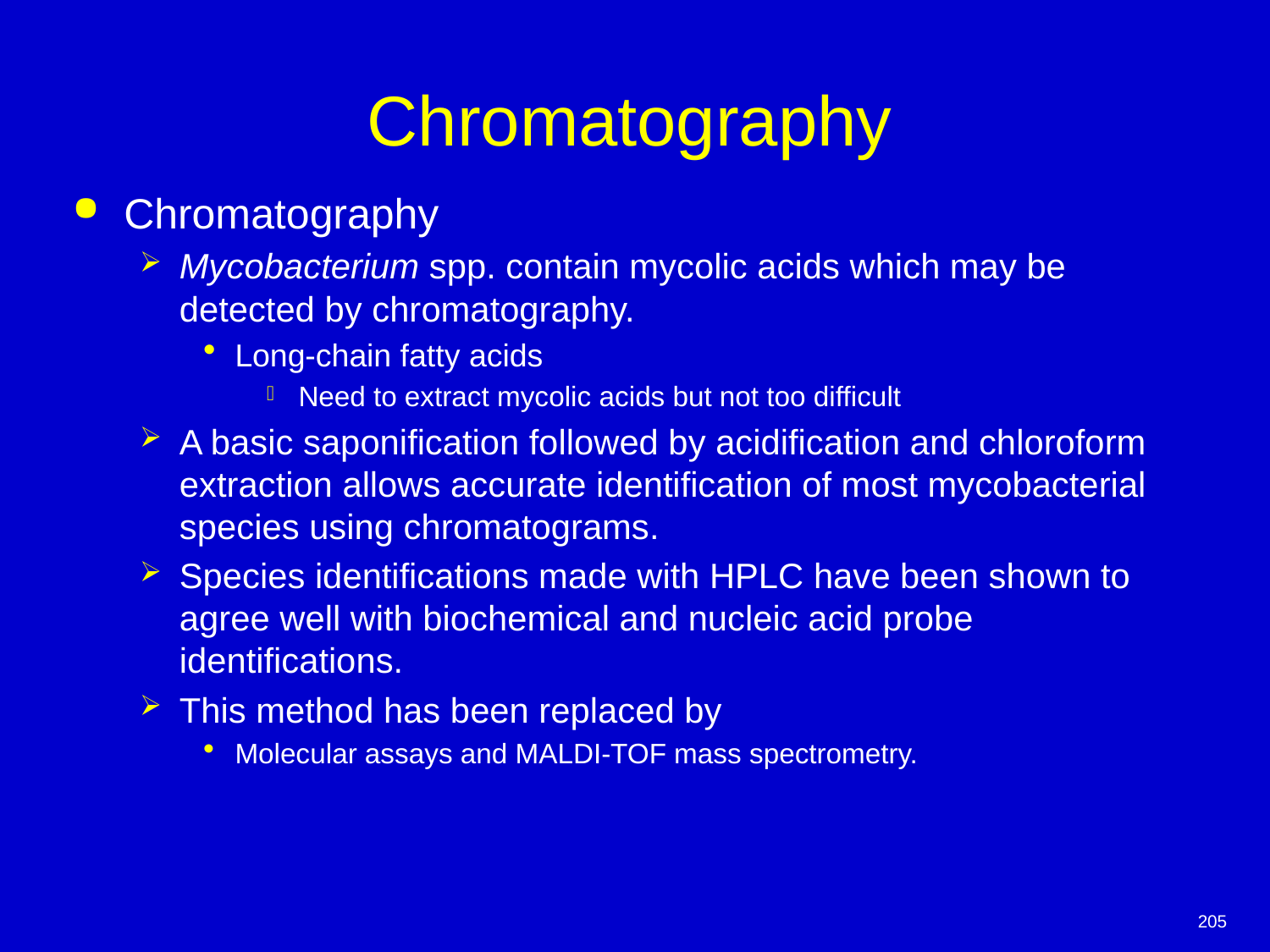

# Chromatography
Chromatography
Mycobacterium spp. contain mycolic acids which may be detected by chromatography.
Long-chain fatty acids
Need to extract mycolic acids but not too difficult
A basic saponification followed by acidification and chloroform extraction allows accurate identification of most mycobacterial species using chromatograms.
Species identifications made with HPLC have been shown to agree well with biochemical and nucleic acid probe identifications.
This method has been replaced by
Molecular assays and MALDI-TOF mass spectrometry.